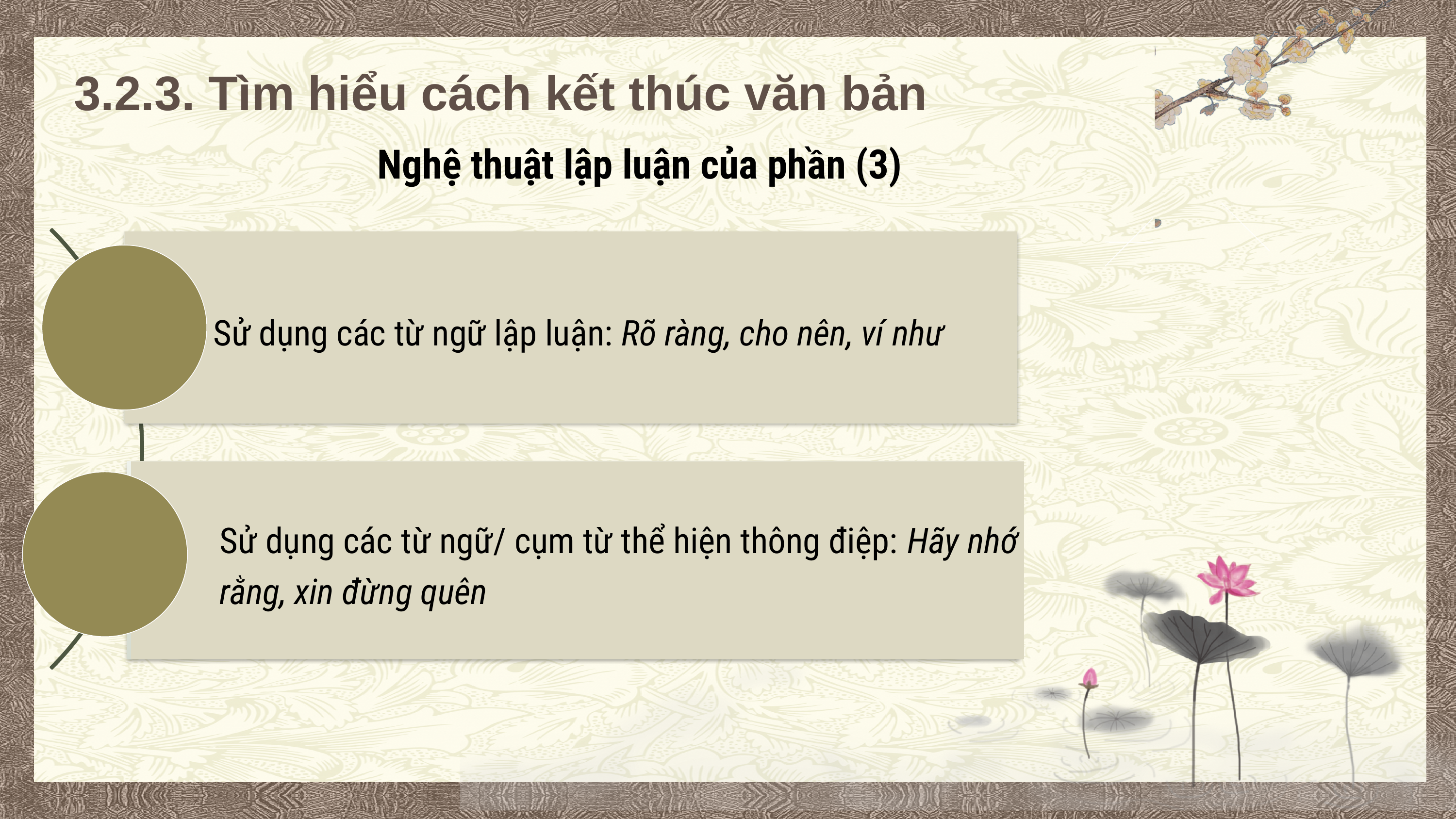

3.2.3. Tìm hiểu cách kết thúc văn bản
Nghệ thuật lập luận của phần (3)

Sử dụng các từ ngữ lập luận: Rõ ràng, cho nên, ví như

Sử dụng các từ ngữ/ cụm từ thể hiện thông điệp: Hãy nhớ rằng, xin đừng quên